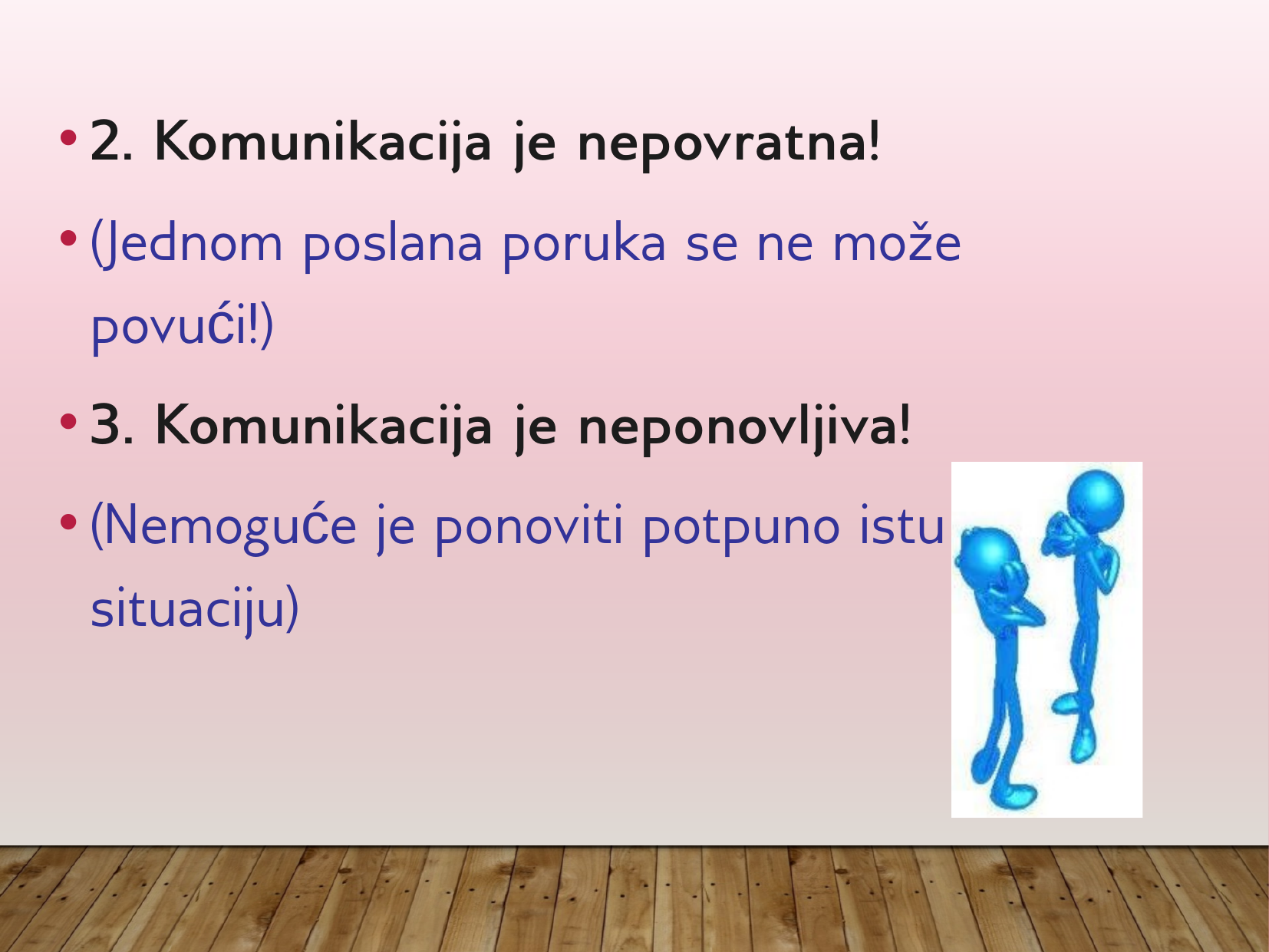

2. Komunikacija je nepovratna!
(Jednom poslana poruka se ne može  povući!)
3. Komunikacija je neponovljiva!
(Nemoguće je ponoviti potpuno istu  situaciju)